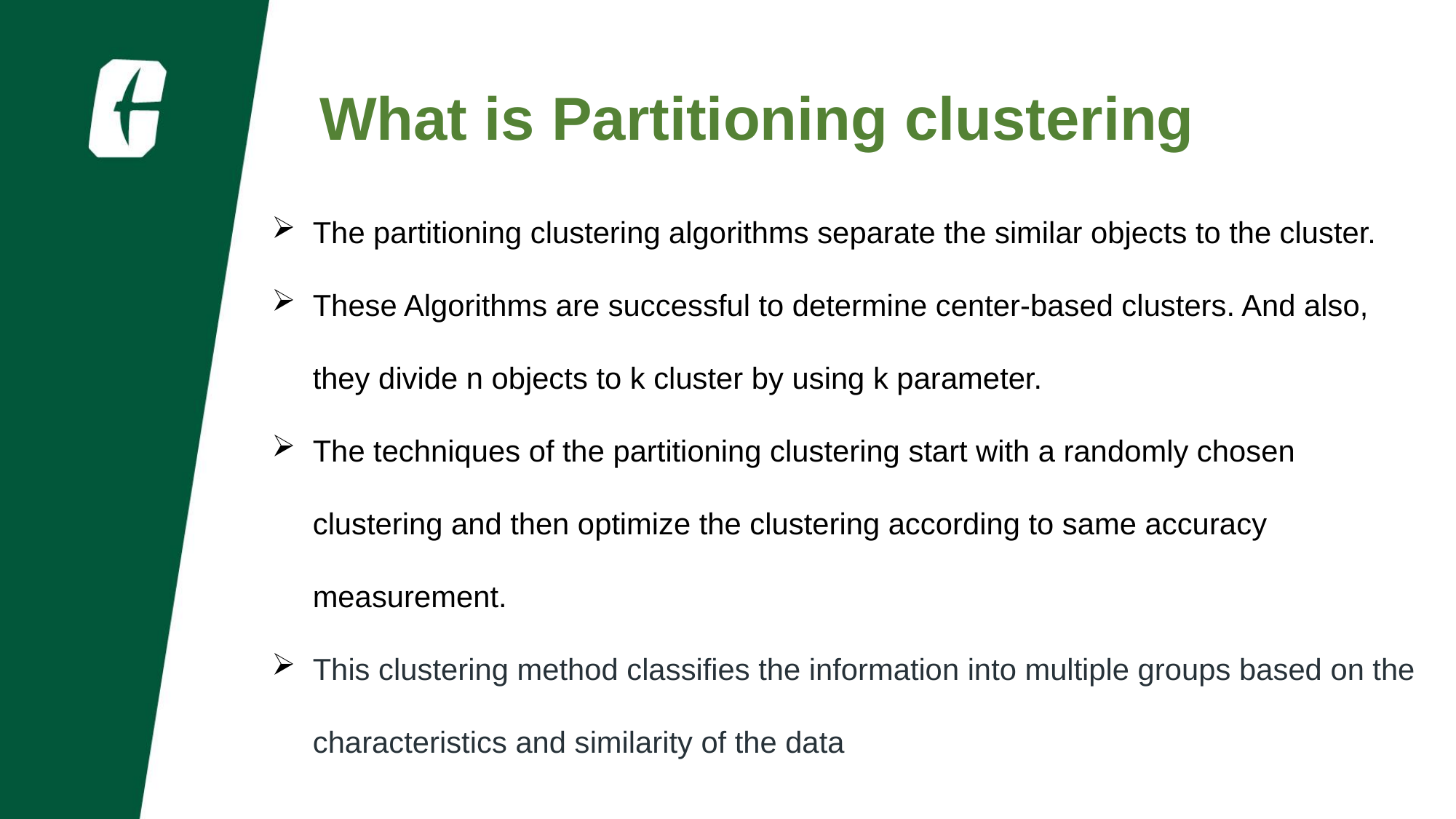

What is Partitioning clustering
The partitioning clustering algorithms separate the similar objects to the cluster.
These Algorithms are successful to determine center-based clusters. And also, they divide n objects to k cluster by using k parameter.
The techniques of the partitioning clustering start with a randomly chosen clustering and then optimize the clustering according to same accuracy measurement.
This clustering method classifies the information into multiple groups based on the characteristics and similarity of the data